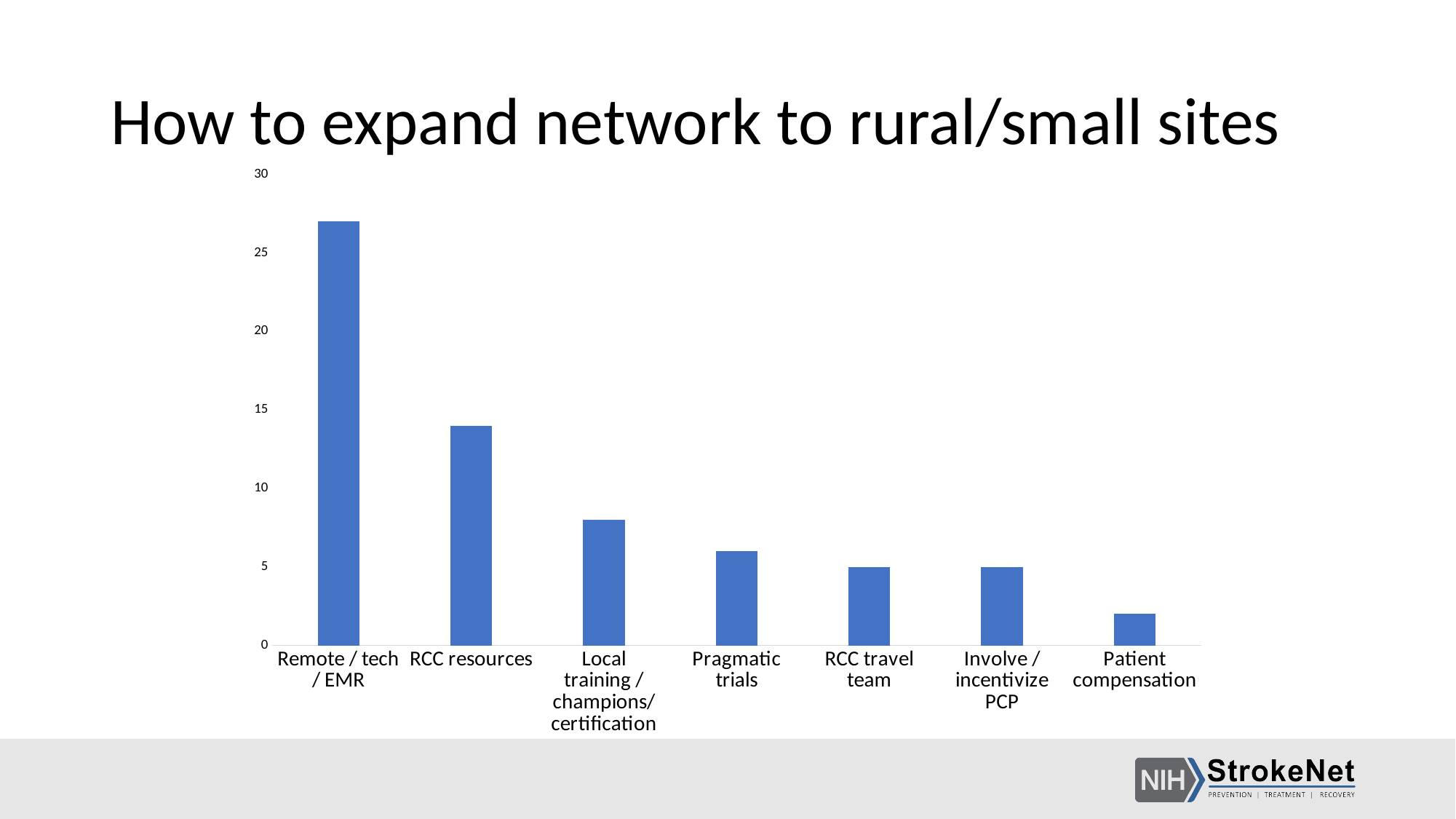

# How to expand network to rural/small sites

### Chart

| Category |  |
|---|---|
| Remote / tech / EMR | 27.0 |
| RCC resources | 14.0 |
| Local training / champions/ certification | 8.0 |
| Pragmatic trials | 6.0 |
| RCC travel team | 5.0 |
| Involve / incentivize PCP | 5.0 |
| Patient compensation | 2.0 |